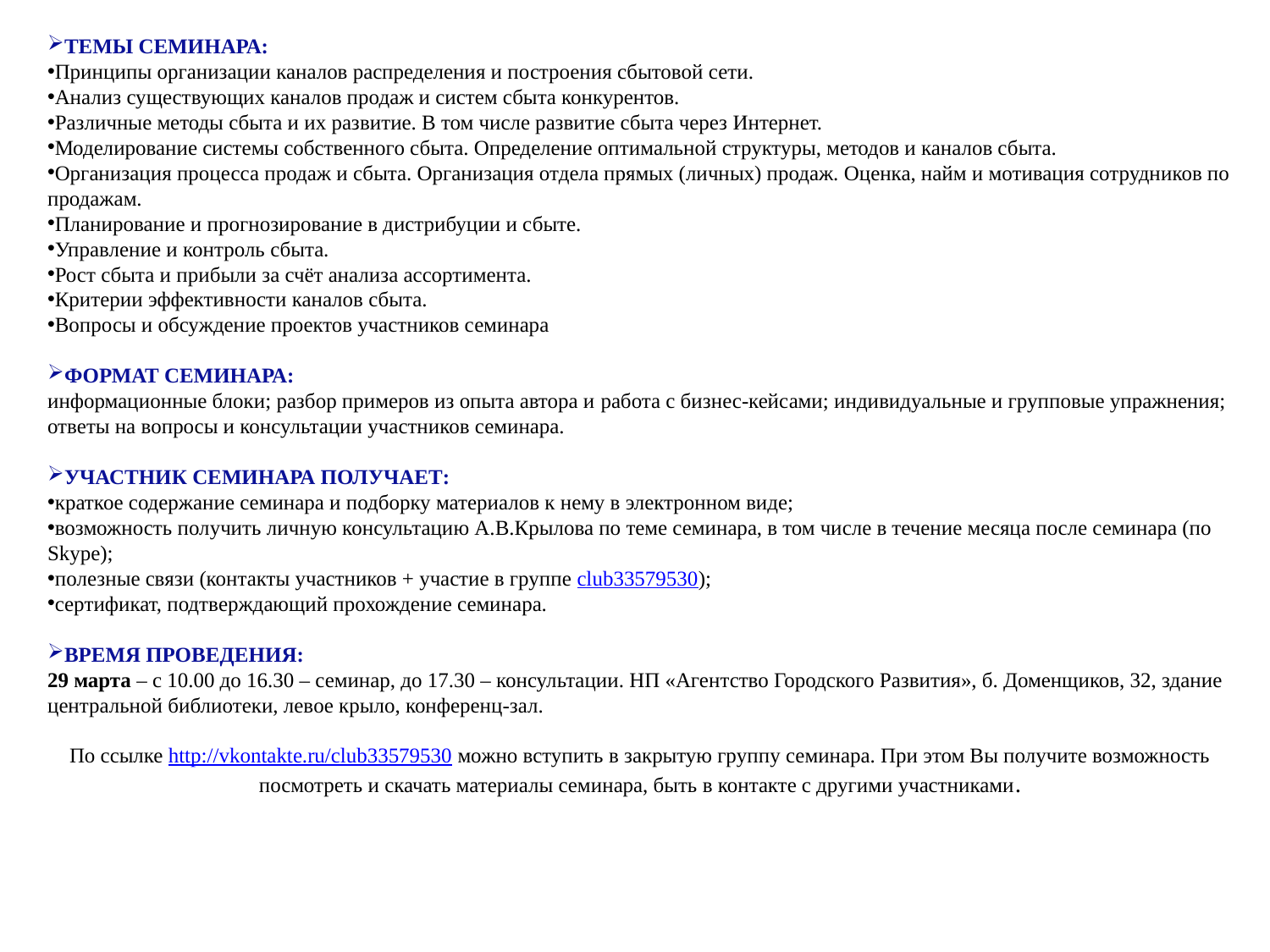

ТЕМЫ СЕМИНАРА:
Принципы организации каналов распределения и построения сбытовой сети.
Анализ существующих каналов продаж и систем сбыта конкурентов.
Различные методы сбыта и их развитие. В том числе развитие сбыта через Интернет.
Моделирование системы собственного сбыта. Определение оптимальной структуры, методов и каналов сбыта.
Организация процесса продаж и сбыта. Организация отдела прямых (личных) продаж. Оценка, найм и мотивация сотрудников по продажам.
Планирование и прогнозирование в дистрибуции и сбыте.
Управление и контроль сбыта.
Рост сбыта и прибыли за счёт анализа ассортимента.
Критерии эффективности каналов сбыта.
Вопросы и обсуждение проектов участников семинара

ФОРМАТ СЕМИНАРА:
информационные блоки; разбор примеров из опыта автора и работа с бизнес-кейсами; индивидуальные и групповые упражнения; ответы на вопросы и консультации участников семинара.

УЧАСТНИК СЕМИНАРА ПОЛУЧАЕТ:
краткое содержание семинара и подборку материалов к нему в электронном виде;
возможность получить личную консультацию А.В.Крылова по теме семинара, в том числе в течение месяца после семинара (по Skype);
полезные связи (контакты участников + участие в группе club33579530);
сертификат, подтверждающий прохождение семинара.

ВРЕМЯ ПРОВЕДЕНИЯ:
29 марта – с 10.00 до 16.30 – семинар, до 17.30 – консультации. НП «Агентство Городского Развития», б. Доменщиков, 32, здание центральной библиотеки, левое крыло, конференц-зал.

По ссылке http://vkontakte.ru/club33579530 можно вступить в закрытую группу семинара. При этом Вы получите возможность посмотреть и скачать материалы семинара, быть в контакте с другими участниками.